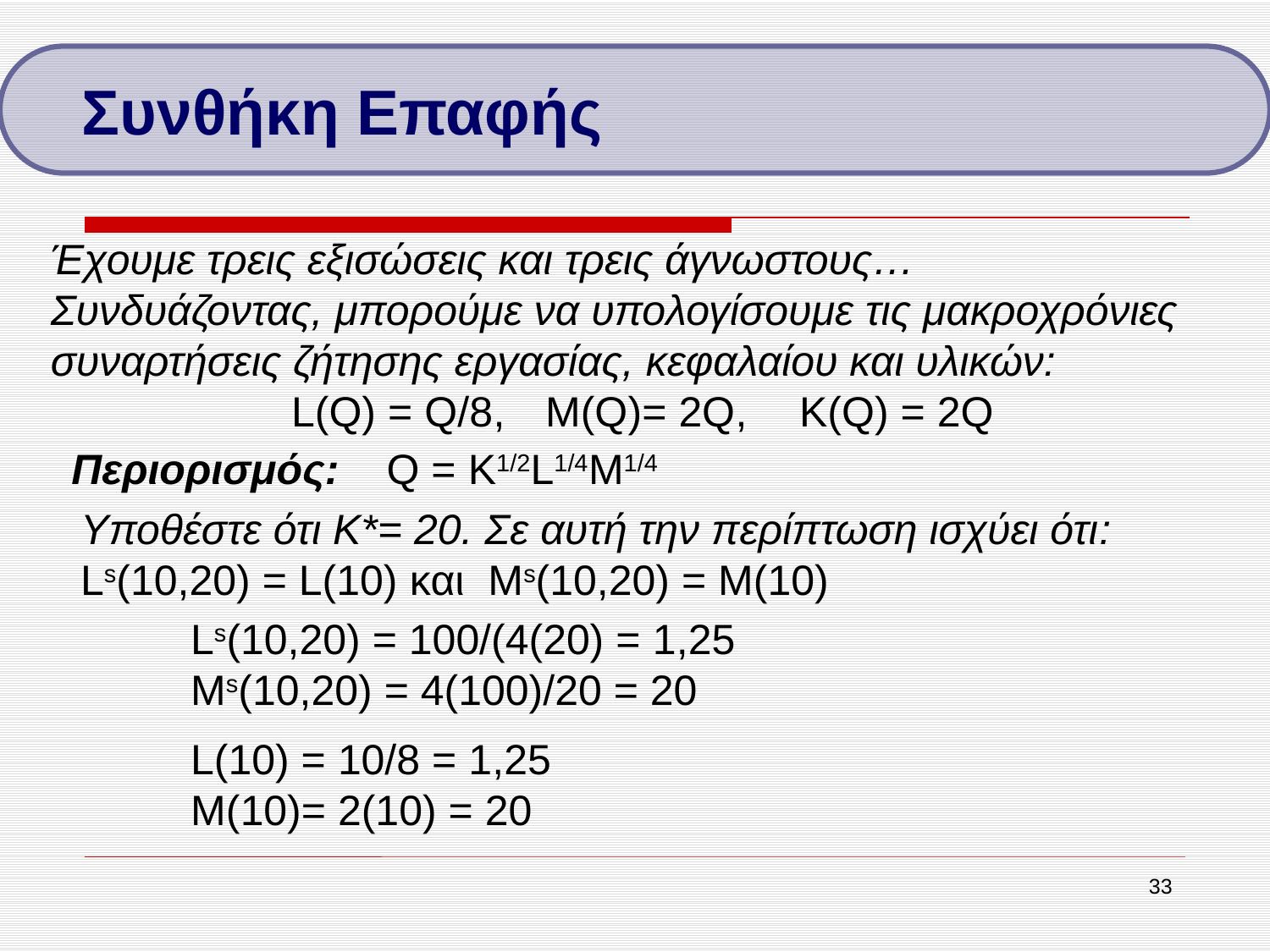

Συνθήκη Επαφής
Έχουμε τρεις εξισώσεις και τρεις άγνωστους…
Συνδυάζοντας, μπορούμε να υπολογίσουμε τις μακροχρόνιες συναρτήσεις ζήτησης εργασίας, κεφαλαίου και υλικών:
	L(Q) = Q/8, 	M(Q)= 2Q, 	K(Q) = 2Q
Περιορισμός:    Q = K1/2L1/4M1/4
Υποθέστε ότι Κ*= 20. Σε αυτή την περίπτωση ισχύει ότι:
Ls(10,20) = L(10) και  Ms(10,20) = M(10)
Ls(10,20) = 100/(4(20) = 1,25
Ms(10,20) = 4(100)/20 = 20
L(10) = 10/8 = 1,25
M(10)= 2(10) = 20
33